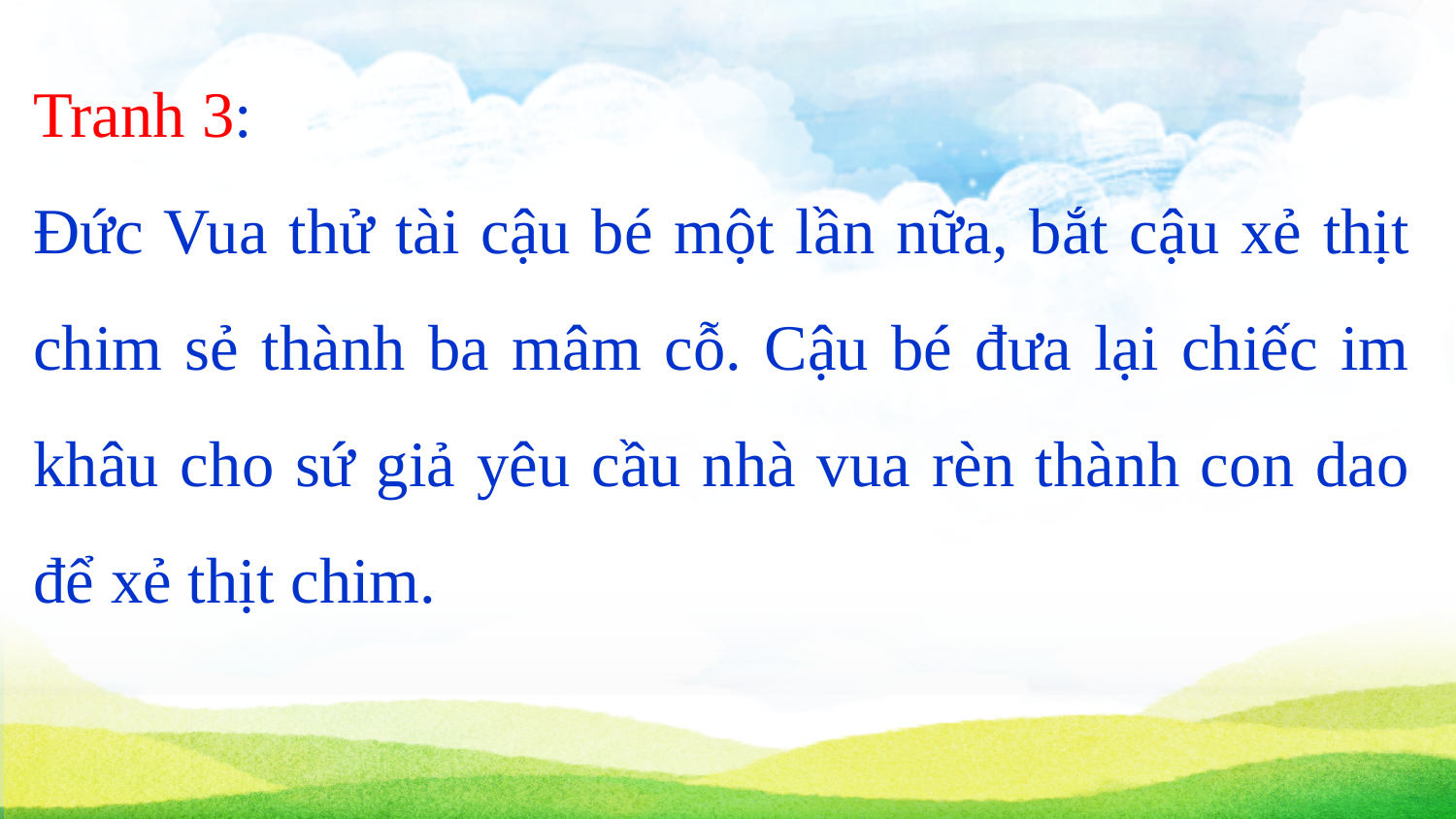

Tranh 3:
Đức Vua thử tài cậu bé một lần nữa, bắt cậu xẻ thịt chim sẻ thành ba mâm cỗ. Cậu bé đưa lại chiếc im khâu cho sứ giả yêu cầu nhà vua rèn thành con dao để xẻ thịt chim.